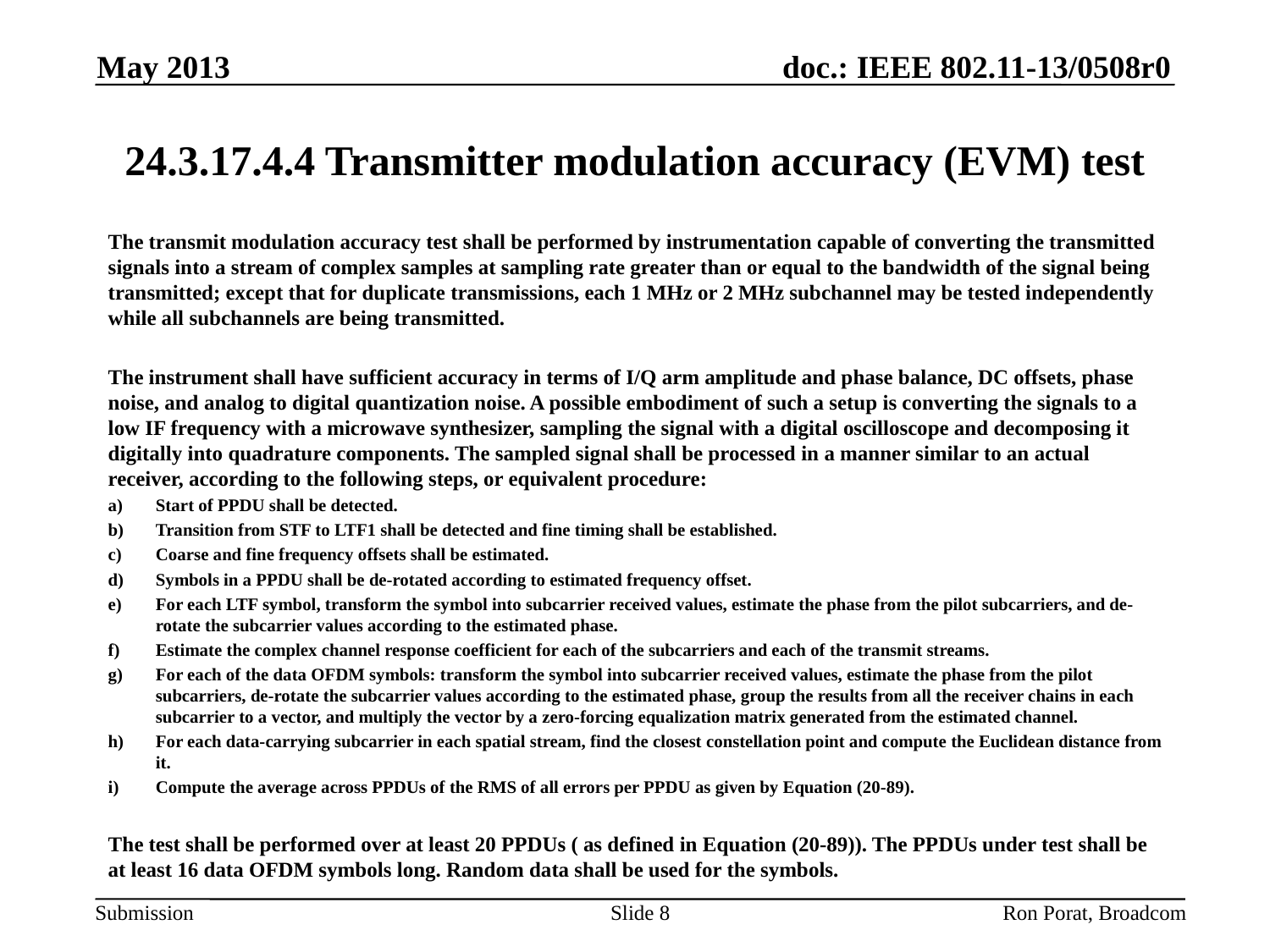

May 2013
# 24.3.17.4.4 Transmitter modulation accuracy (EVM) test
The transmit modulation accuracy test shall be performed by instrumentation capable of converting the transmitted signals into a stream of complex samples at sampling rate greater than or equal to the bandwidth of the signal being transmitted; except that for duplicate transmissions, each 1 MHz or 2 MHz subchannel may be tested independently while all subchannels are being transmitted.

The instrument shall have sufficient accuracy in terms of I/Q arm amplitude and phase balance, DC offsets, phase noise, and analog to digital quantization noise. A possible embodiment of such a setup is converting the signals to a low IF frequency with a microwave synthesizer, sampling the signal with a digital oscilloscope and decomposing it digitally into quadrature components. The sampled signal shall be processed in a manner similar to an actual receiver, according to the following steps, or equivalent procedure:
Start of PPDU shall be detected.
Transition from STF to LTF1 shall be detected and fine timing shall be established.
Coarse and fine frequency offsets shall be estimated.
Symbols in a PPDU shall be de-rotated according to estimated frequency offset.
For each LTF symbol, transform the symbol into subcarrier received values, estimate the phase from the pilot subcarriers, and de-rotate the subcarrier values according to the estimated phase.
Estimate the complex channel response coefficient for each of the subcarriers and each of the transmit streams.
For each of the data OFDM symbols: transform the symbol into subcarrier received values, estimate the phase from the pilot subcarriers, de-rotate the subcarrier values according to the estimated phase, group the results from all the receiver chains in each subcarrier to a vector, and multiply the vector by a zero-forcing equalization matrix generated from the estimated channel.
For each data-carrying subcarrier in each spatial stream, find the closest constellation point and compute the Euclidean distance from it.
Compute the average across PPDUs of the RMS of all errors per PPDU as given by Equation (20-89).

The test shall be performed over at least 20 PPDUs ( as defined in Equation (20-89)). The PPDUs under test shall be at least 16 data OFDM symbols long. Random data shall be used for the symbols.

Slide 8
Ron Porat, Broadcom